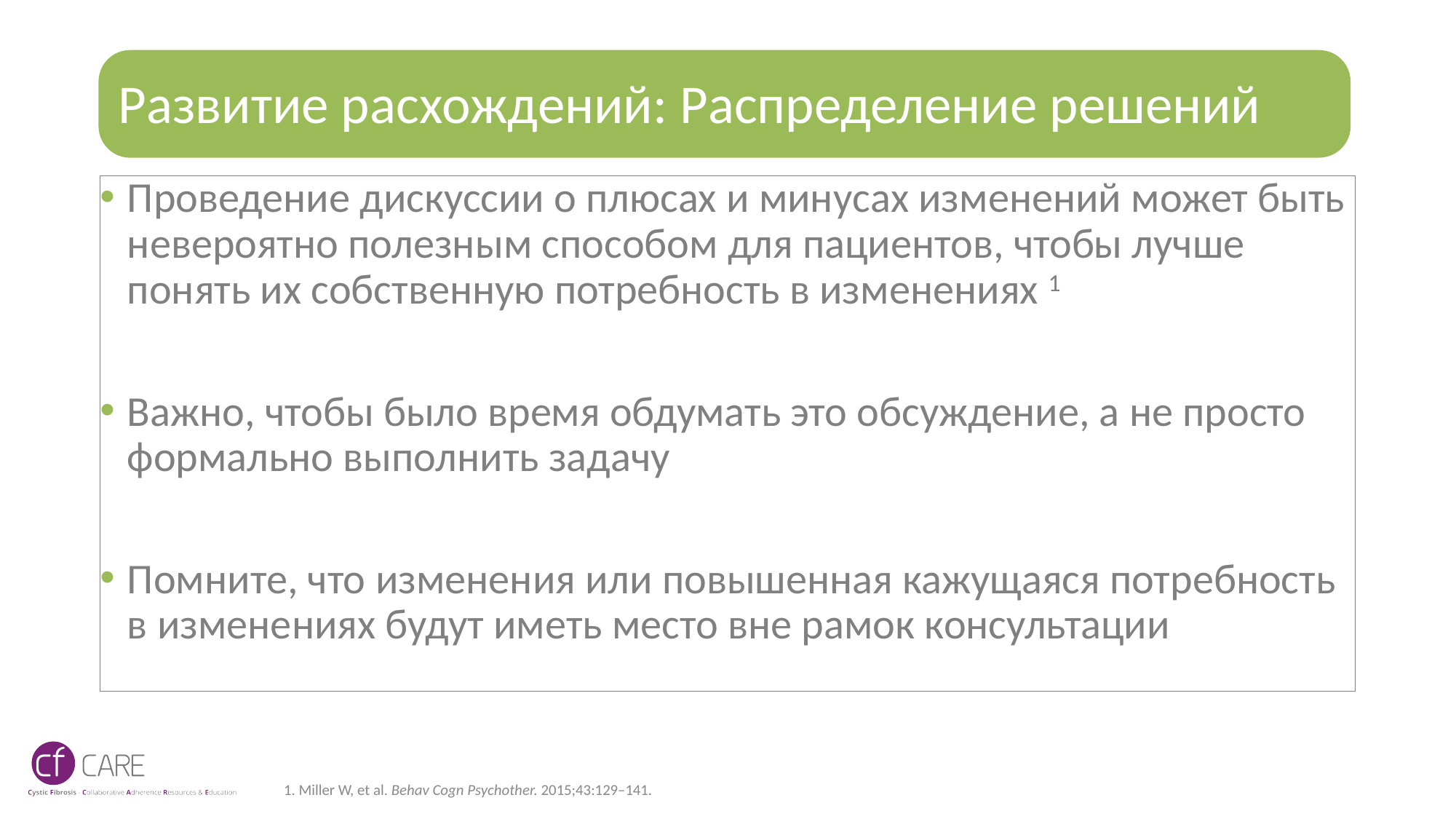

# Развитие расхождений: Распределение решений
Проведение дискуссии о плюсах и минусах изменений может быть невероятно полезным способом для пациентов, чтобы лучше понять их собственную потребность в изменениях 1

Важно, чтобы было время обдумать это обсуждение, а не просто формально выполнить задачу

Помните, что изменения или повышенная кажущаяся потребность в изменениях будут иметь место вне рамок консультации
1. Miller W, et al. Behav Cogn Psychother. 2015;43:129–141.